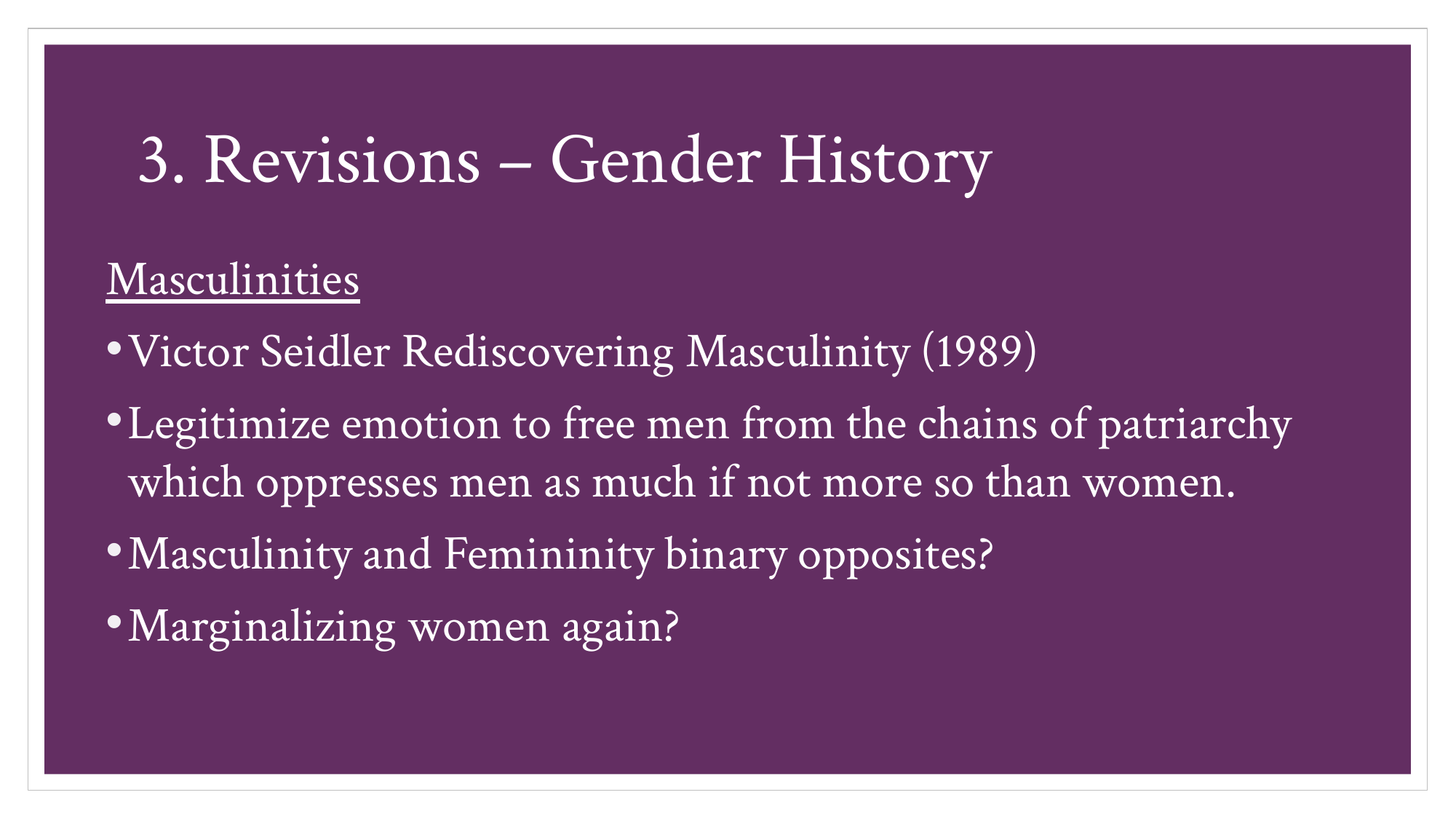

# 3. Revisions – Gender History
Masculinities
Victor Seidler Rediscovering Masculinity (1989)
Legitimize emotion to free men from the chains of patriarchy which oppresses men as much if not more so than women.
Masculinity and Femininity binary opposites?
Marginalizing women again?